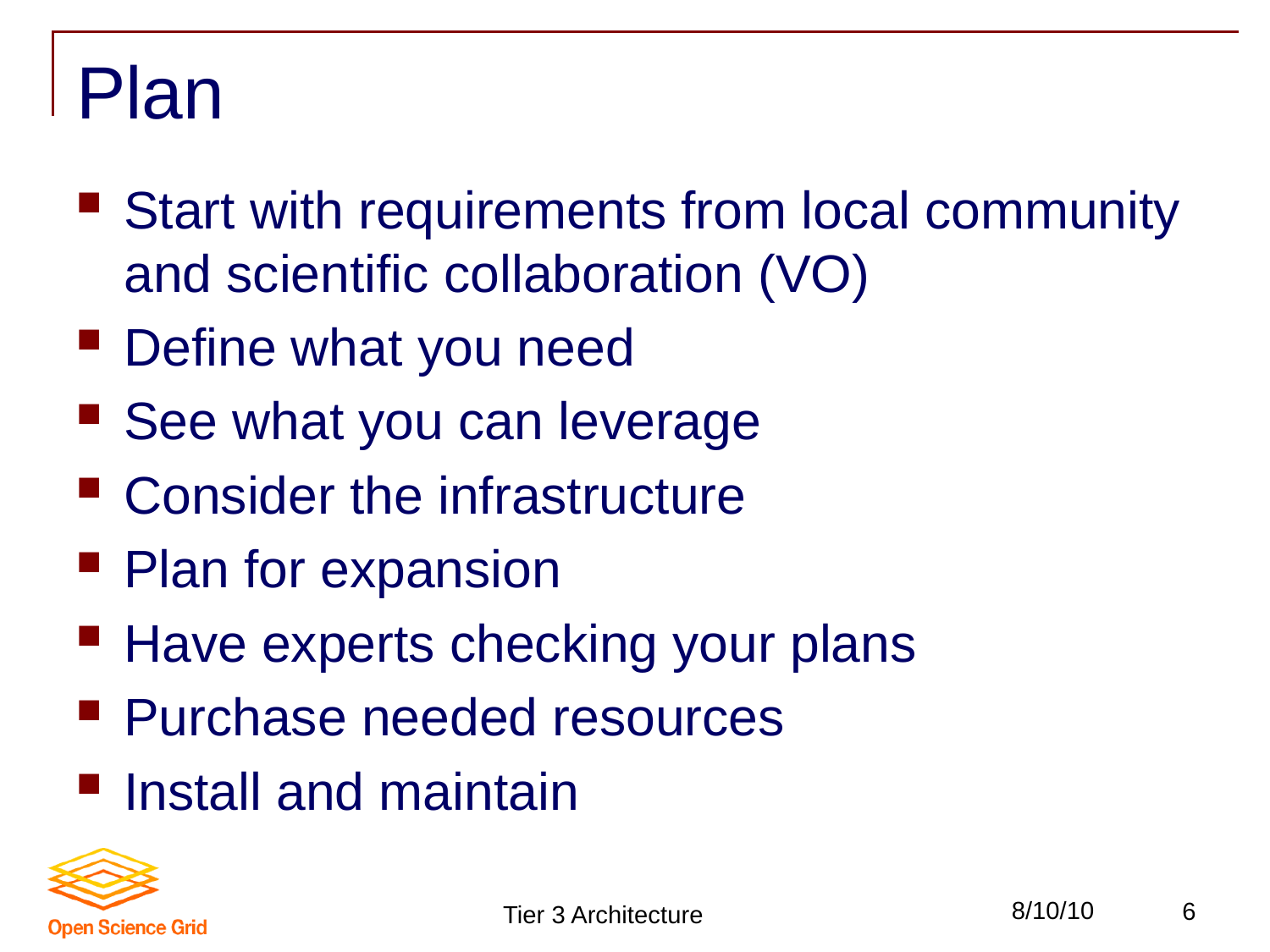

# Plan
Start with requirements from local community and scientific collaboration (VO)
Define what you need
See what you can leverage
Consider the infrastructure
Plan for expansion
Have experts checking your plans
Purchase needed resources
Install and maintain

Tier 3 Architecture
8/10/10
6